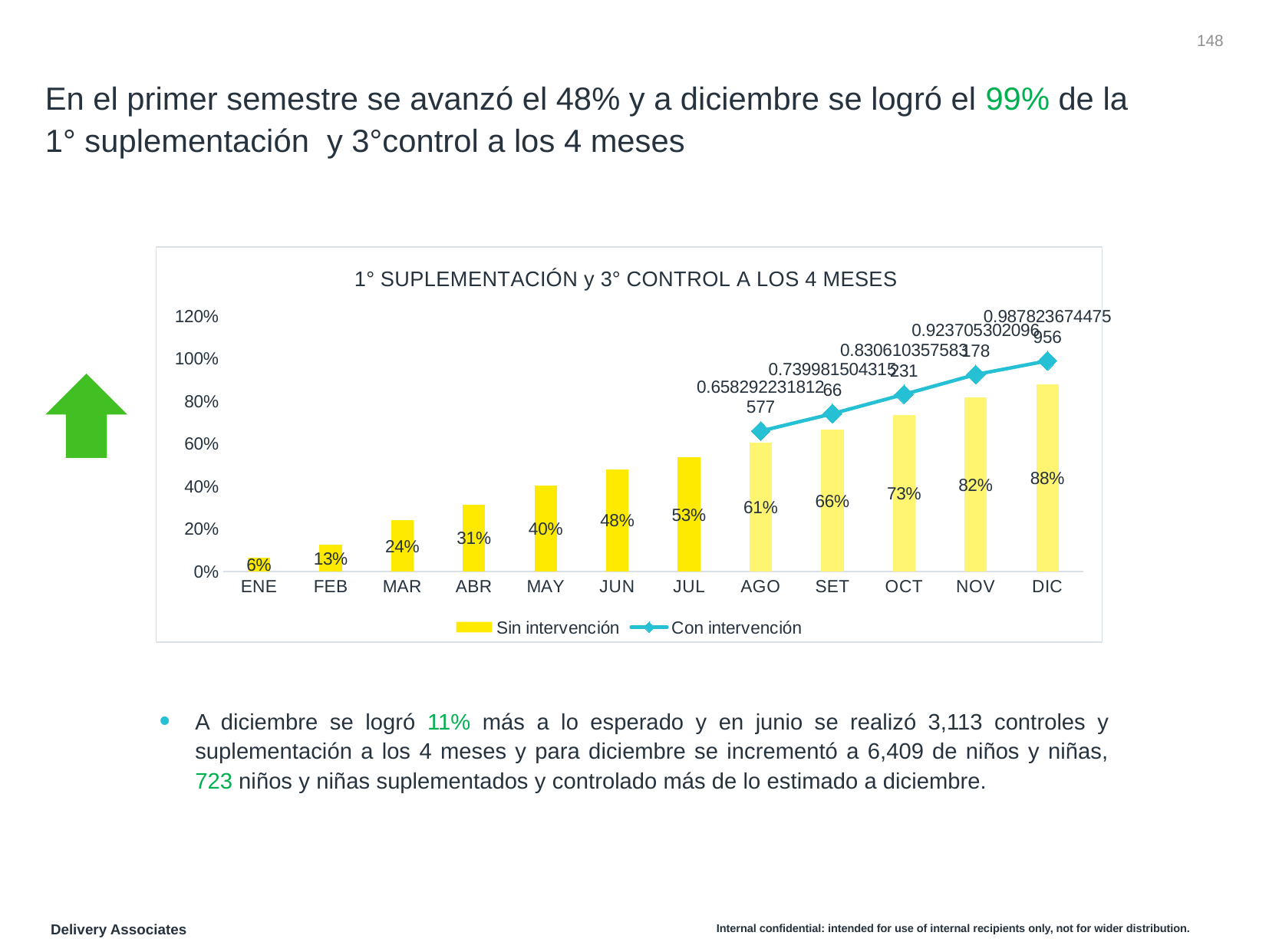

148
# En el primer semestre se avanzó el 48% y a diciembre se logró el 99% de la 1° suplementación  y 3°control a los 4 meses

### Chart: 1° SUPLEMENTACIÓN y 3° CONTROL A LOS 4 MESES

| Category | Sin intervención | Con intervención |
|---|---|---|
| ENE | 0.06303945745992602 | None |
| FEB | 0.125 | None |
| MAR | 0.23890258939580764 | None |
| ABR | 0.3141183723797781 | None |
| MAY | 0.4010480887792849 | None |
| JUN | 0.47980887792848337 | None |
| JUL | 0.534711793715213 | None |
| AGO | 0.6059211626320755 | 0.658292231812577 |
| SET | 0.6646605585868642 | 0.7399815043156597 |
| OCT | 0.7333916764720626 | 0.8306103575832305 |
| NOV | 0.8153514180024661 | 0.9237053020961775 |
| DIC | 0.876387176325524 | 0.9878236744759556 |
A diciembre se logró 11% más a lo esperado y en junio se realizó 3,113 controles y suplementación a los 4 meses y para diciembre se incrementó a 6,409 de niños y niñas, 723 niños y niñas suplementados y controlado más de lo estimado a diciembre.